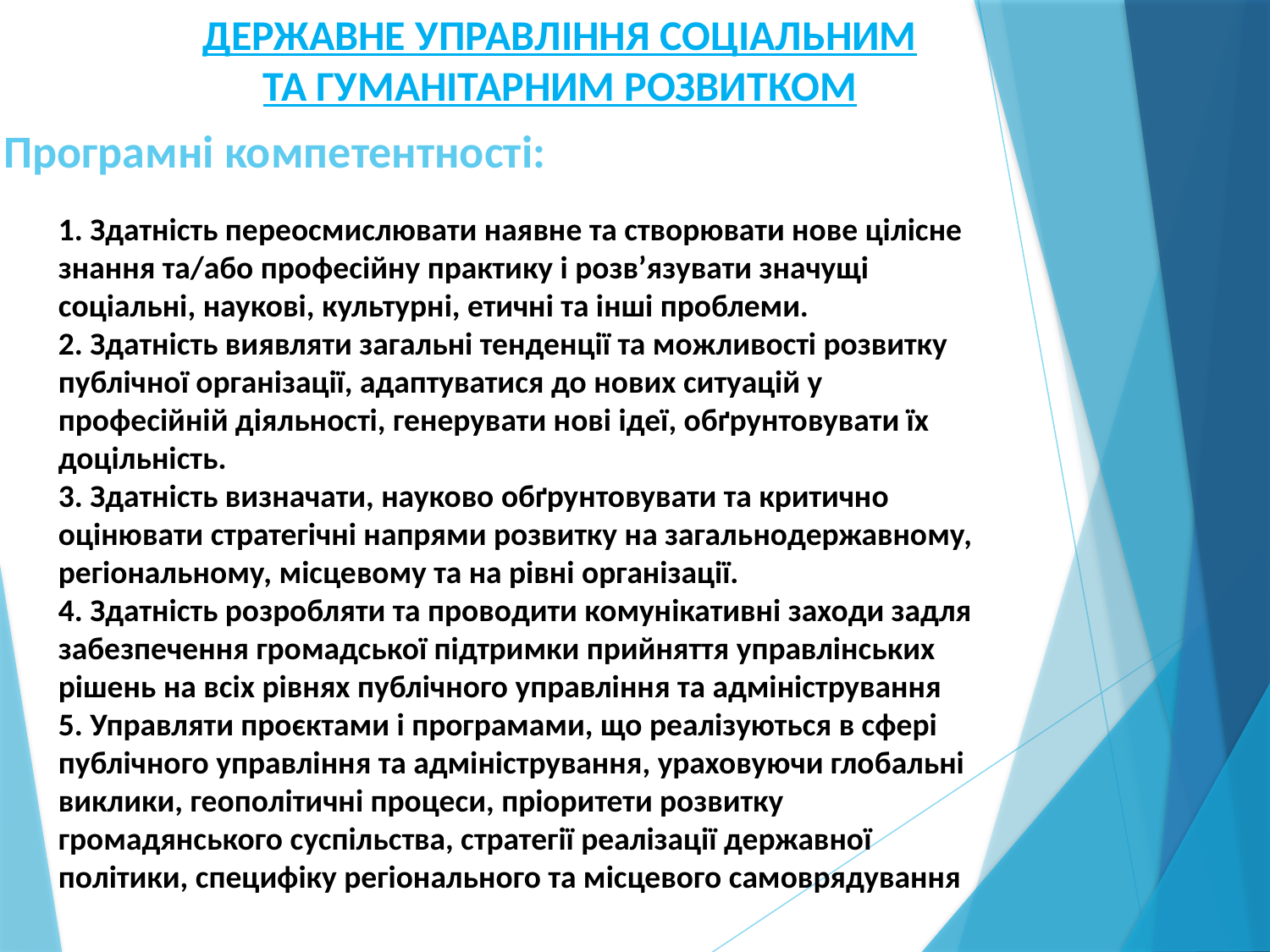

ДЕРЖАВНЕ УПРАВЛІННЯ СОЦІАЛЬНИМ ТА ГУМАНІТАРНИМ РОЗВИТКОМ
Програмні компетентності:
1. Здатність переосмислювати наявне та створювати нове цілісне знання та/або професійну практику і розв’язувати значущі соціальні, наукові, культурні, етичні та інші проблеми.
2. Здатність виявляти загальні тенденції та можливості розвитку публічної організації, адаптуватися до нових ситуацій у професійній діяльності, генерувати нові ідеї, обґрунтовувати їх доцільність.
3. Здатність визначати, науково обґрунтовувати та критично оцінювати стратегічні напрями розвитку на загальнодержавному, регіональному, місцевому та на рівні організації.
4. Здатність розробляти та проводити комунікативні заходи задля забезпечення громадської підтримки прийняття управлінських рішень на всіх рівнях публічного управління та адміністрування
5. Управляти проєктами і програмами, що реалізуються в сфері публічного управління та адміністрування, ураховуючи глобальні виклики, геополітичні процеси, пріоритети розвитку громадянського суспільства, стратегії реалізації державної політики, специфіку регіонального та місцевого самоврядування

.